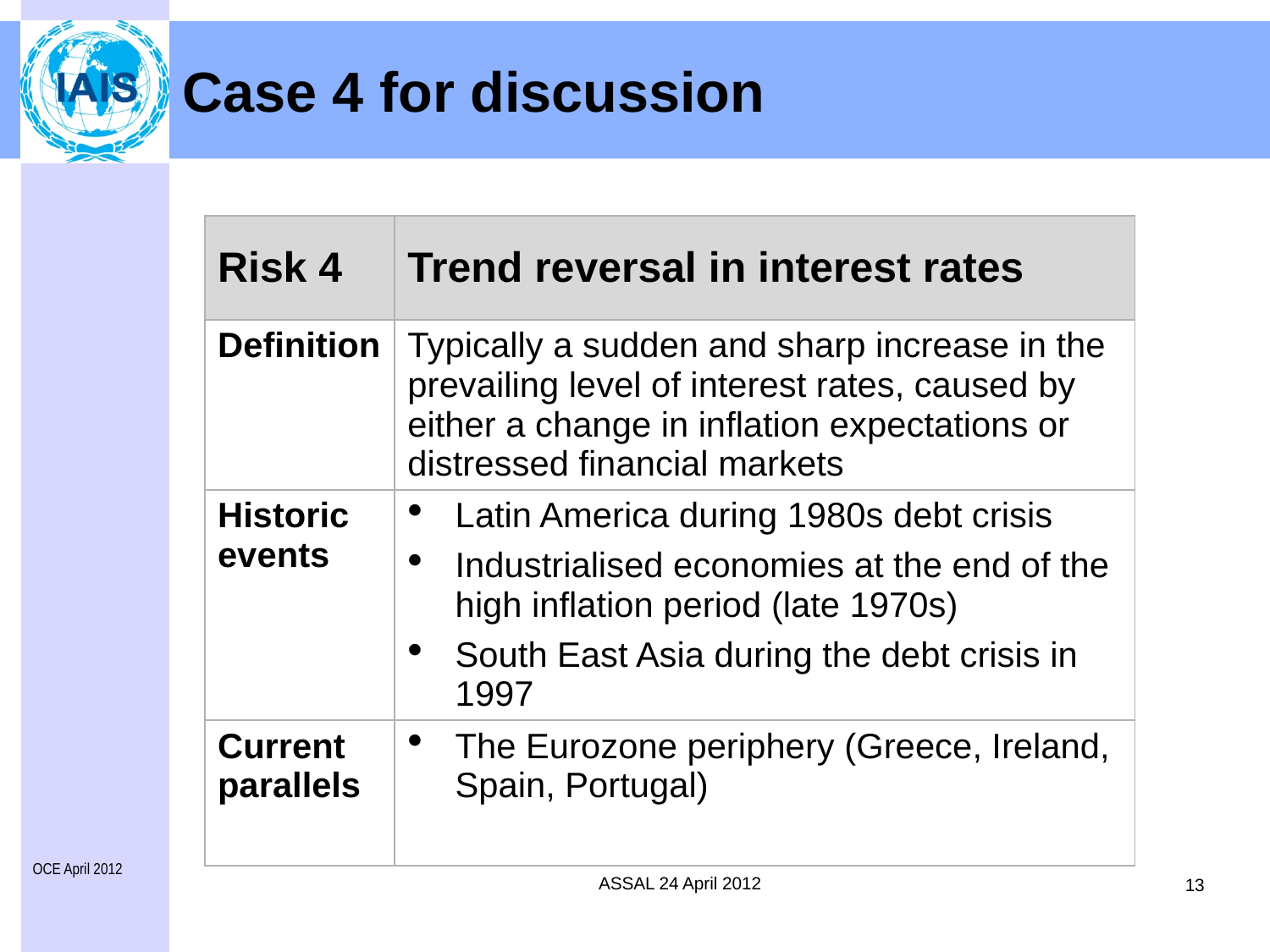

Case 4 for discussion
| Risk 4 | Trend reversal in interest rates |
| --- | --- |
| Definition | Typically a sudden and sharp increase in the prevailing level of interest rates, caused by either a change in inflation expectations or distressed financial markets |
| Historic events | Latin America during 1980s debt crisis Industrialised economies at the end of the high inflation period (late 1970s) South East Asia during the debt crisis in 1997 |
| Current parallels | The Eurozone periphery (Greece, Ireland, Spain, Portugal) |

OCE April 2012
ASSAL 24 April 2012
13